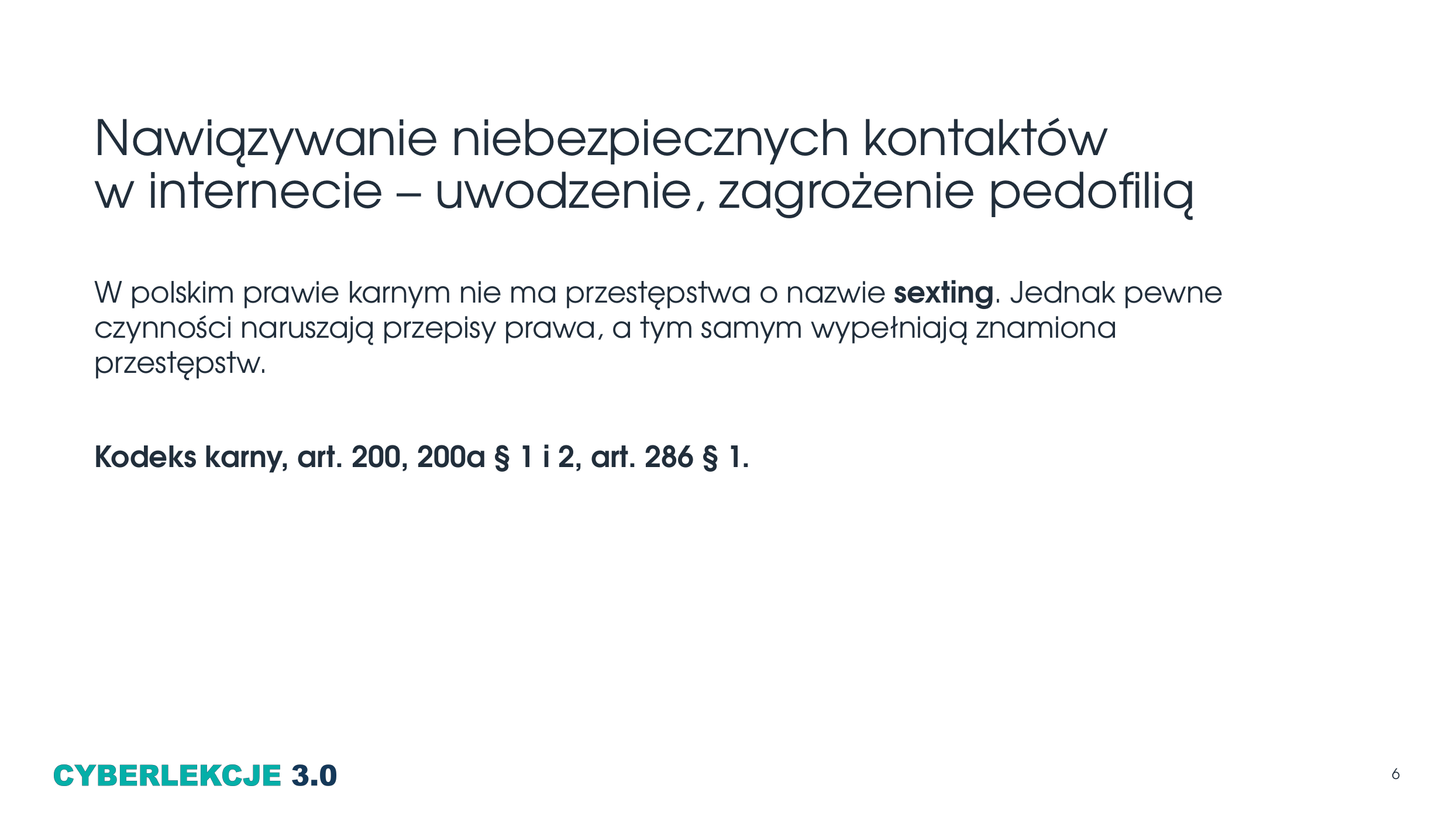

# Nawiązywanie niebezpiecznych kontaktów w internecie – uwodzenie, zagrożenie pedofilią
W polskim prawie karnym nie ma przestępstwa o nazwie sexting. Jednak pewne czynności naruszają przepisy prawa, a tym samym wypełniają znamiona przestępstw.

Kodeks karny, art. 200, 200a § 1 i 2, art. 286 § 1.
6